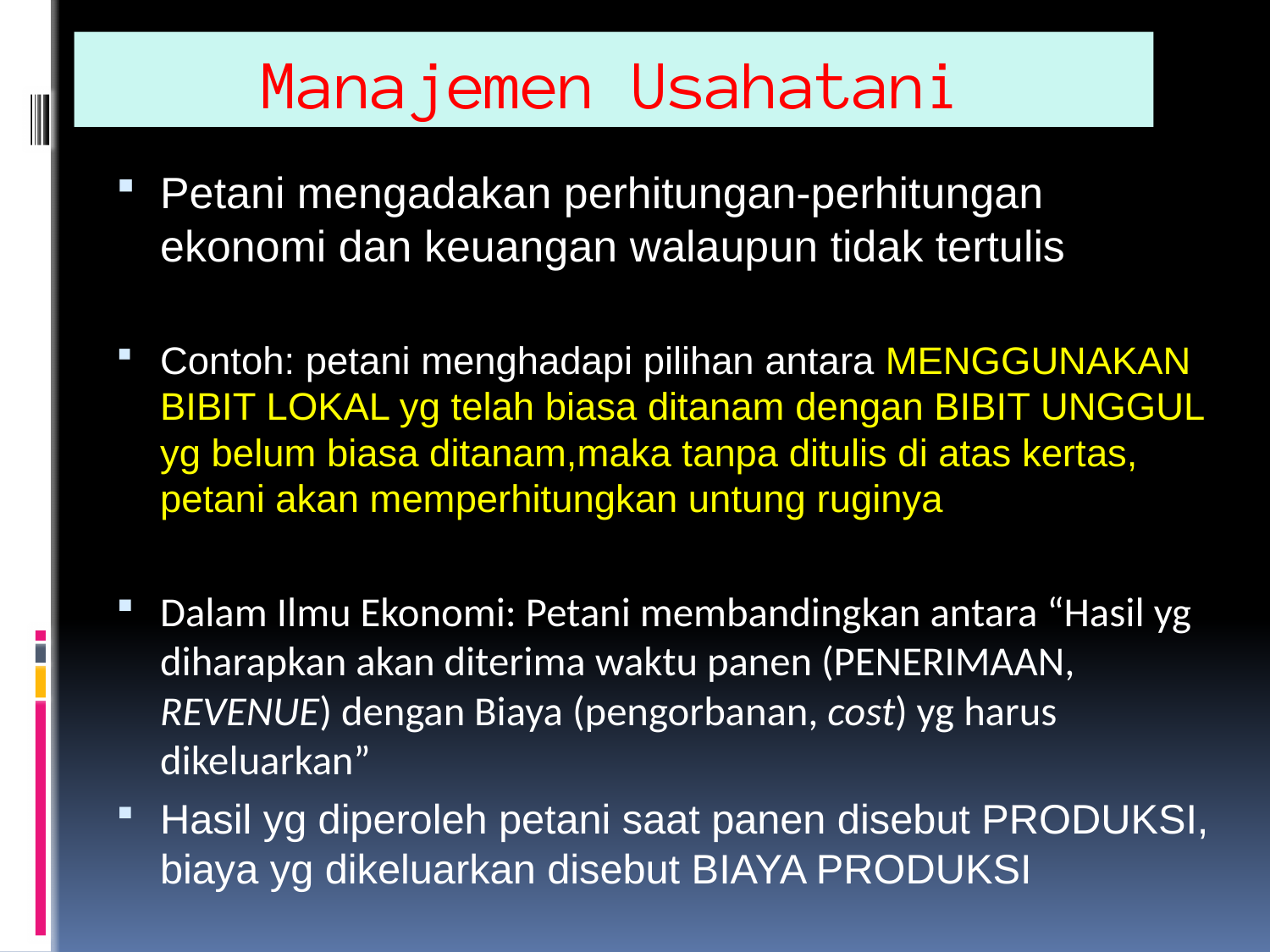

# Manajemen Usahatani
Petani mengadakan perhitungan-perhitungan ekonomi dan keuangan walaupun tidak tertulis

Contoh: petani menghadapi pilihan antara MENGGUNAKAN BIBIT LOKAL yg telah biasa ditanam dengan BIBIT UNGGUL yg belum biasa ditanam,maka tanpa ditulis di atas kertas, petani akan memperhitungkan untung ruginya

Dalam Ilmu Ekonomi: Petani membandingkan antara “Hasil yg diharapkan akan diterima waktu panen (PENERIMAAN, REVENUE) dengan Biaya (pengorbanan, cost) yg harus dikeluarkan”
Hasil yg diperoleh petani saat panen disebut PRODUKSI, biaya yg dikeluarkan disebut BIAYA PRODUKSI